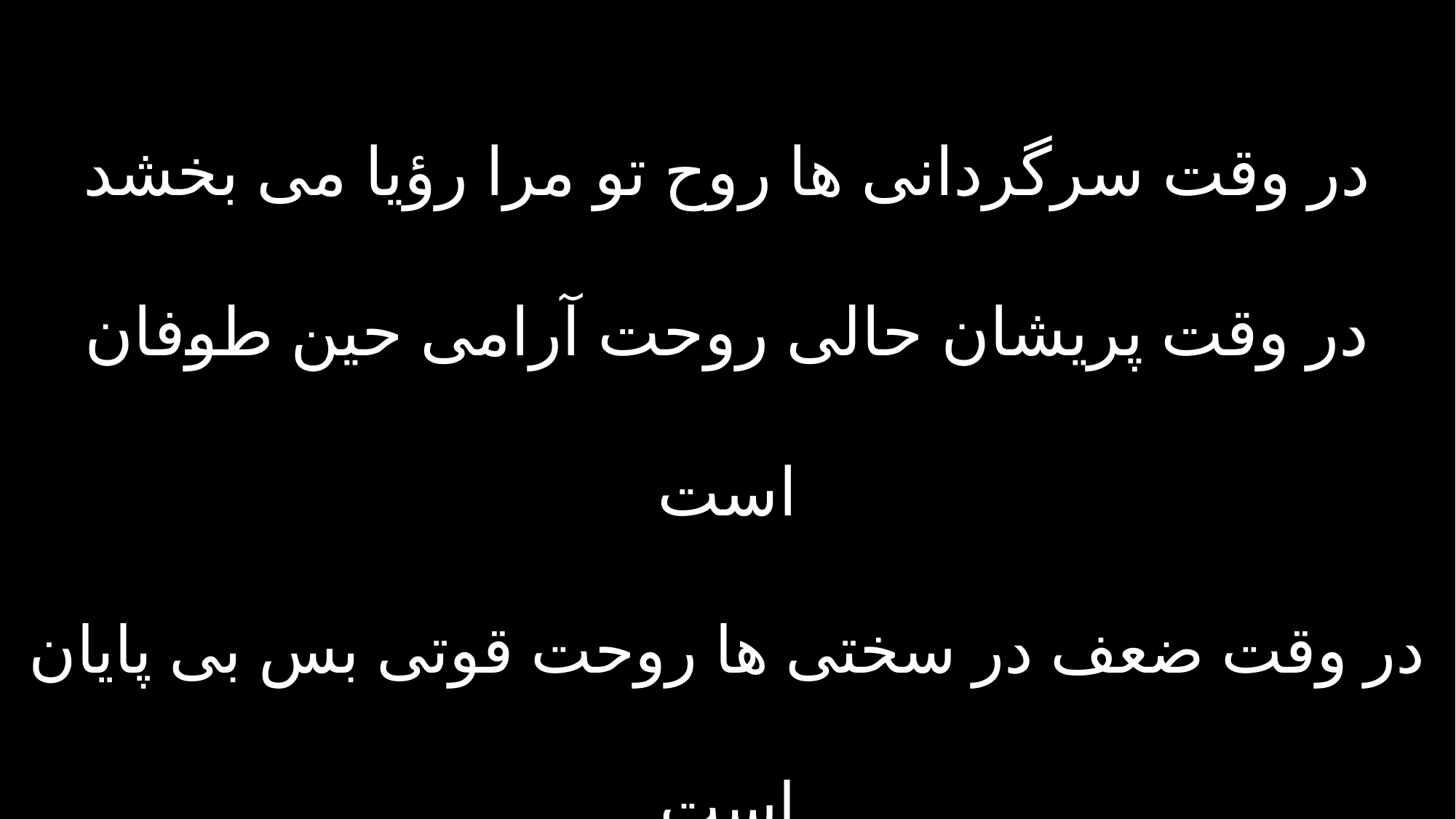

در وقت سرگردانی ها روح تو مرا رؤیا می بخشد
در وقت پریشان حالی روحت آرامی حین طوفان است
در وقت ضعف در سختی ها روحت قوتی بس بی پایان است